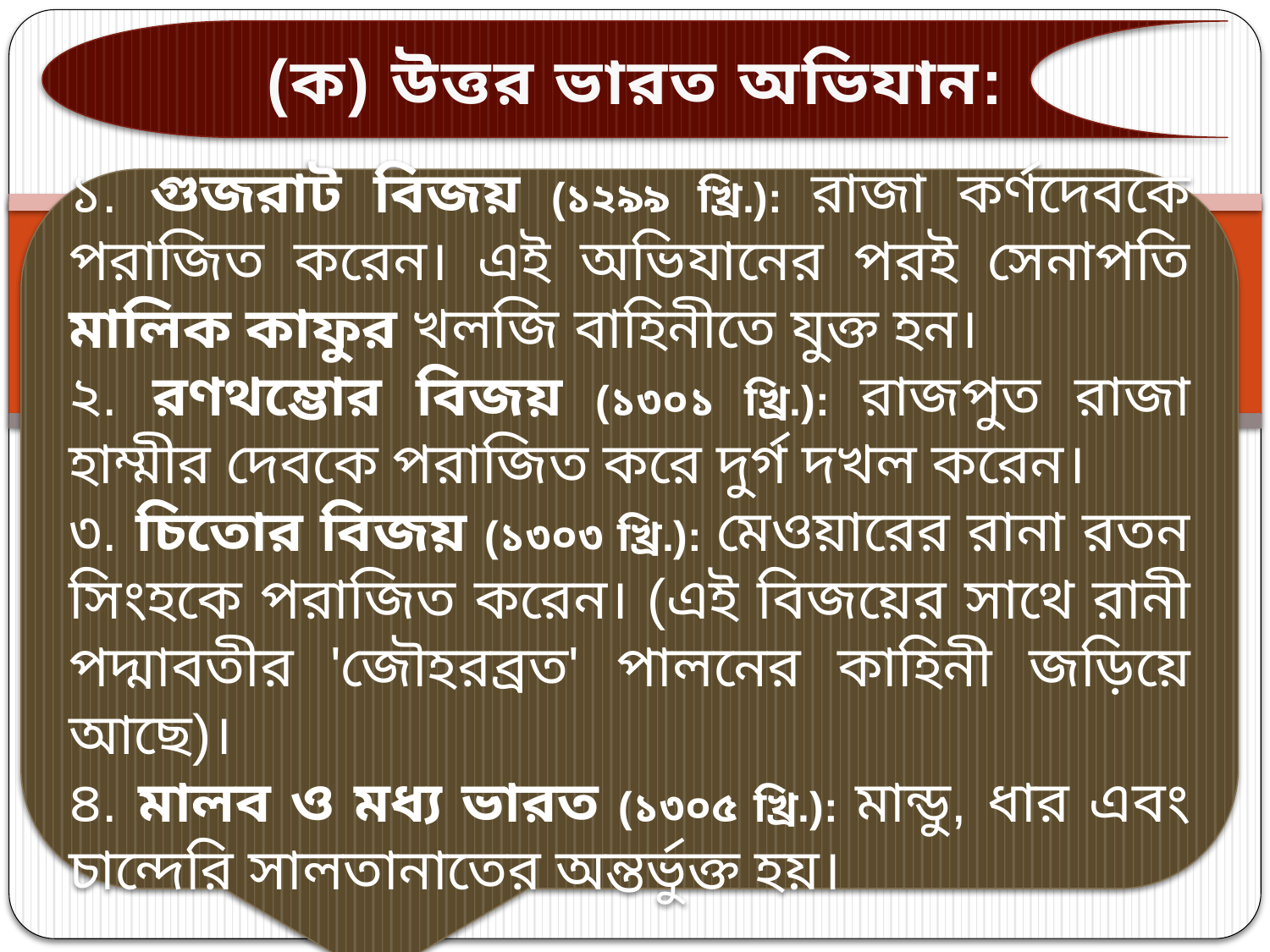

(ক) উত্তর ভারত অভিযান:
১. গুজরাট বিজয় (১২৯৯ খ্রি.): রাজা কর্ণদেবকে পরাজিত করেন। এই অভিযানের পরই সেনাপতি মালিক কাফুর খলজি বাহিনীতে যুক্ত হন।
২. রণথম্ভোর বিজয় (১৩০১ খ্রি.): রাজপুত রাজা হাম্মীর দেবকে পরাজিত করে দুর্গ দখল করেন।
৩. চিতোর বিজয় (১৩০৩ খ্রি.): মেওয়ারের রানা রতন সিংহকে পরাজিত করেন। (এই বিজয়ের সাথে রানী পদ্মাবতীর 'জৌহরব্রত' পালনের কাহিনী জড়িয়ে আছে)।
৪. মালব ও মধ্য ভারত (১৩০৫ খ্রি.): মান্ডু, ধার এবং চান্দেরি সালতানাতের অন্তর্ভুক্ত হয়।